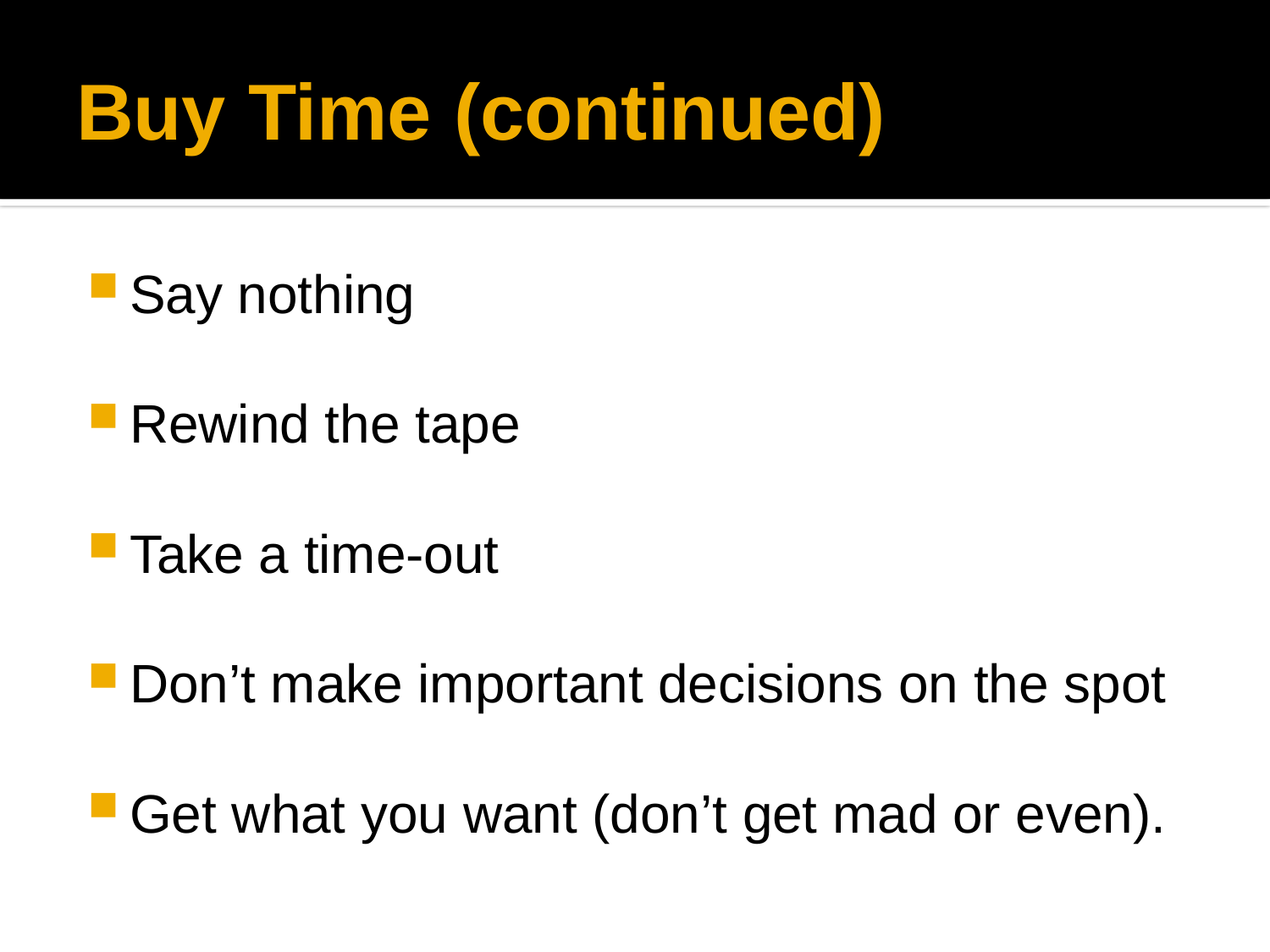

# Buy Time (continued)
Say nothing

Rewind the tape

Take a time-out

Don’t make important decisions on the spot

Get what you want (don’t get mad or even).